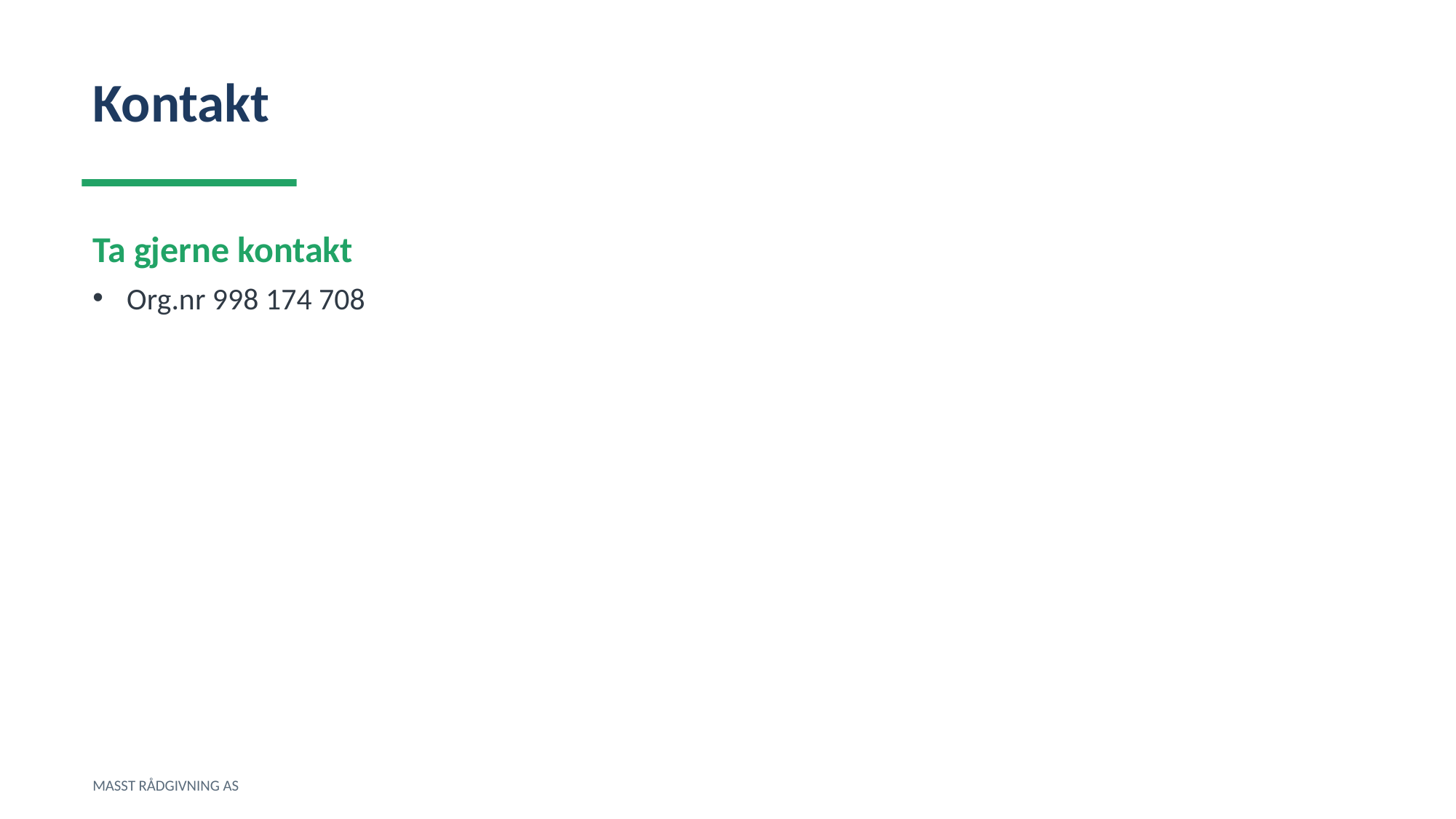

Kontakt

Ta gjerne kontakt
Org.nr 998 174 708
MASST RÅDGIVNING AS